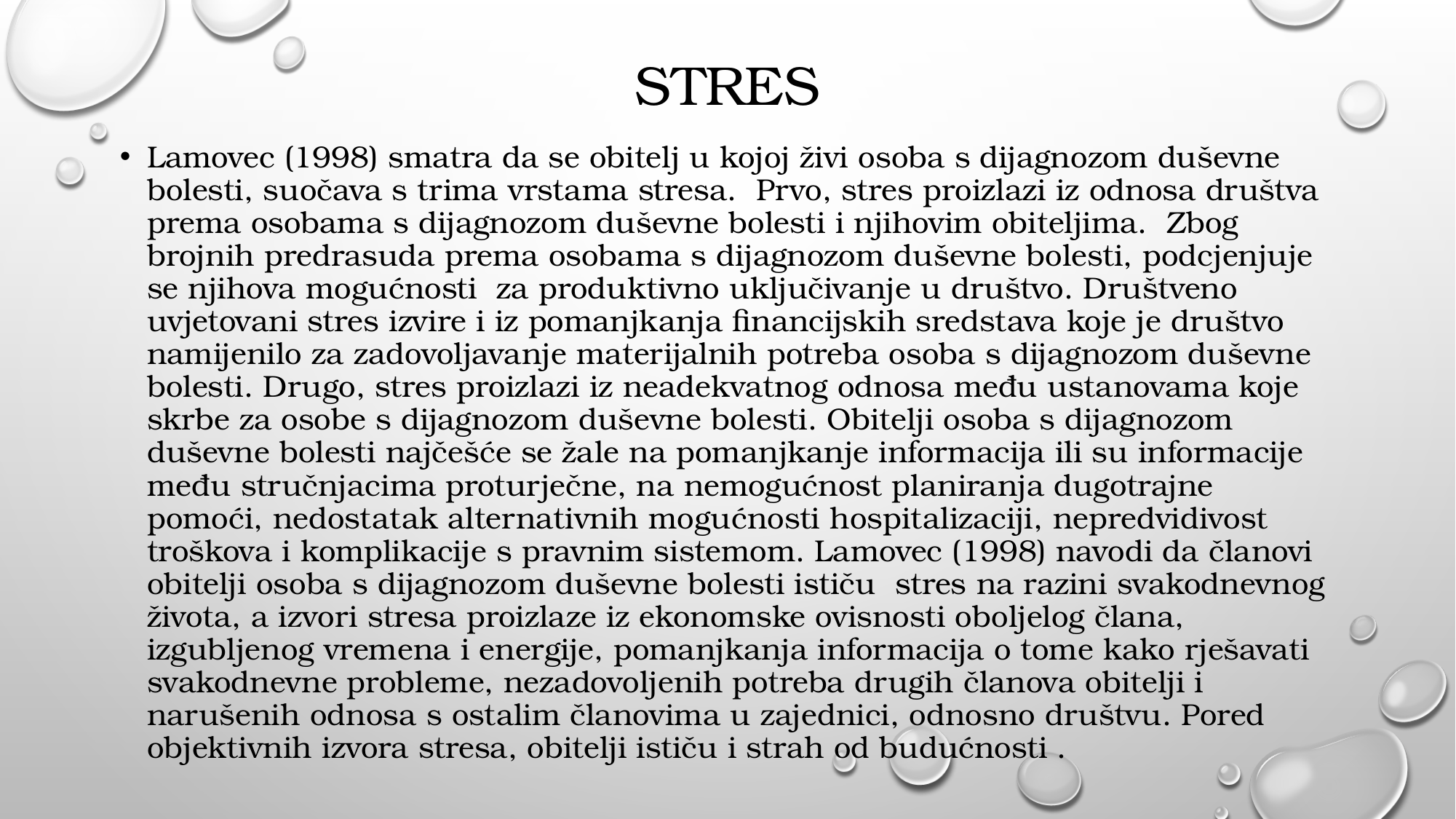

# stres
Lamovec (1998) smatra da se obitelj u kojoj živi osoba s dijagnozom duševne bolesti, suočava s trima vrstama stresa.  Prvo, stres proizlazi iz odnosa društva prema osobama s dijagnozom duševne bolesti i njihovim obiteljima.  Zbog brojnih predrasuda prema osobama s dijagnozom duševne bolesti, podcjenjuje se njihova mogućnosti  za produktivno uključivanje u društvo. Društveno uvjetovani stres izvire i iz pomanjkanja financijskih sredstava koje je društvo namijenilo za zadovoljavanje materijalnih potreba osoba s dijagnozom duševne bolesti. Drugo, stres proizlazi iz neadekvatnog odnosa među ustanovama koje skrbe za osobe s dijagnozom duševne bolesti. Obitelji osoba s dijagnozom duševne bolesti najčešće se žale na pomanjkanje informacija ili su informacije među stručnjacima proturječne, na nemogućnost planiranja dugotrajne pomoći, nedostatak alternativnih mogućnosti hospitalizaciji, nepredvidivost troškova i komplikacije s pravnim sistemom. Lamovec (1998) navodi da članovi obitelji osoba s dijagnozom duševne bolesti ističu  stres na razini svakodnevnog života, a izvori stresa proizlaze iz ekonomske ovisnosti oboljelog člana, izgubljenog vremena i energije, pomanjkanja informacija o tome kako rješavati svakodnevne probleme, nezadovoljenih potreba drugih članova obitelji i narušenih odnosa s ostalim članovima u zajednici, odnosno društvu. Pored objektivnih izvora stresa, obitelji ističu i strah od budućnosti .